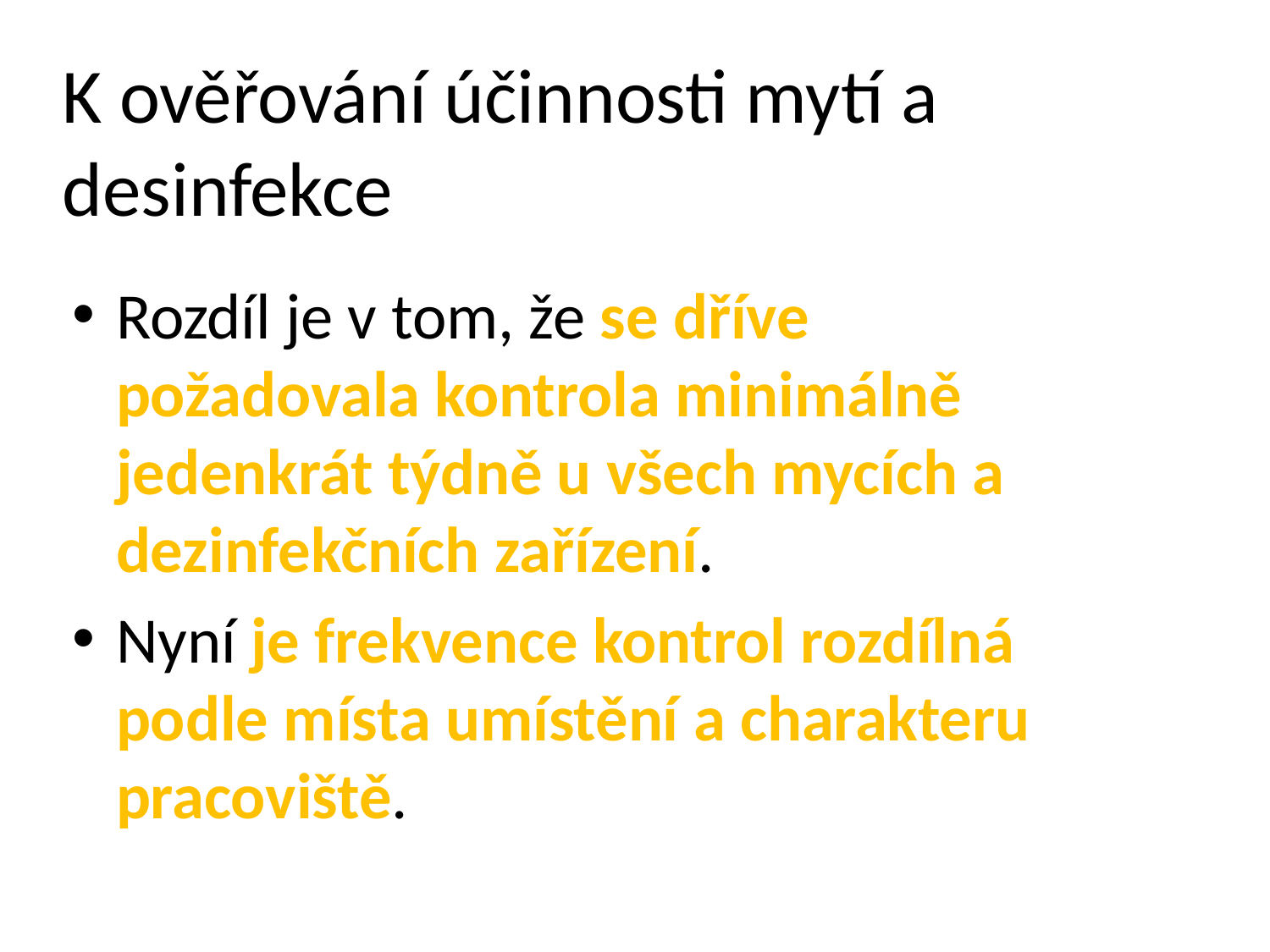

K ověřování účinnosti mytí a desinfekce
Rozdíl je v tom, že se dříve požadovala kontrola minimálně jedenkrát týdně u všech mycích a dezinfekčních zařízení.
Nyní je frekvence kontrol rozdílná podle místa umístění a charakteru pracoviště.